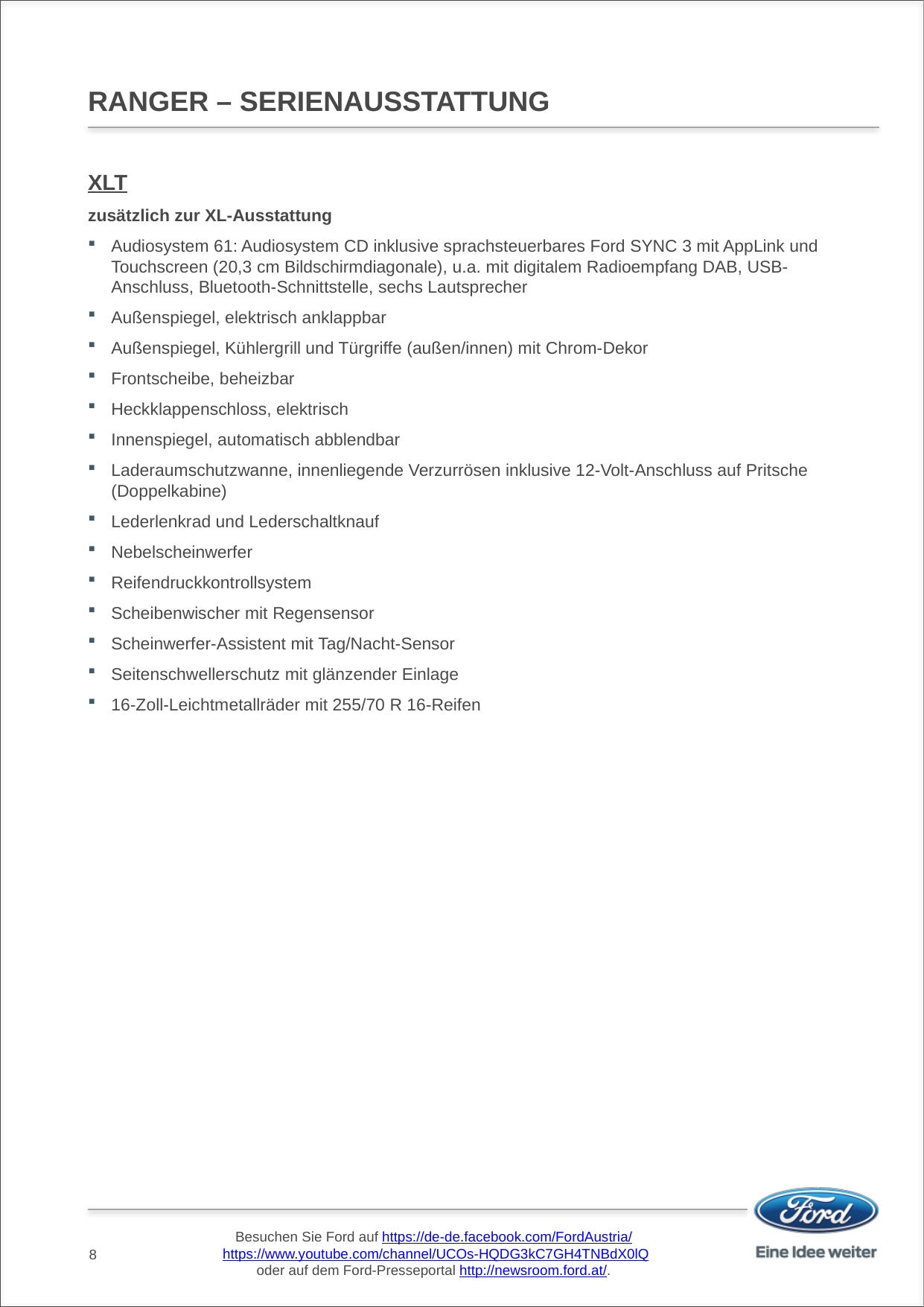

# RANGER – SERIENAUSSTATTUNG
XLT
zusätzlich zur XL-Ausstattung
Audiosystem 61: Audiosystem CD inklusive sprachsteuerbares Ford SYNC 3 mit AppLink und Touchscreen (20,3 cm Bildschirmdiagonale), u.a. mit digitalem Radioempfang DAB, USB-Anschluss, Bluetooth-Schnittstelle, sechs Lautsprecher
Außenspiegel, elektrisch anklappbar
Außenspiegel, Kühlergrill und Türgriffe (außen/innen) mit Chrom-Dekor
Frontscheibe, beheizbar
Heckklappenschloss, elektrisch
Innenspiegel, automatisch abblendbar
Laderaumschutzwanne, innenliegende Verzurrösen inklusive 12-Volt-Anschluss auf Pritsche (Doppelkabine)
Lederlenkrad und Lederschaltknauf
Nebelscheinwerfer
Reifendruckkontrollsystem
Scheibenwischer mit Regensensor
Scheinwerfer-Assistent mit Tag/Nacht-Sensor
Seitenschwellerschutz mit glänzender Einlage
16-Zoll-Leichtmetallräder mit 255/70 R 16-Reifen

8